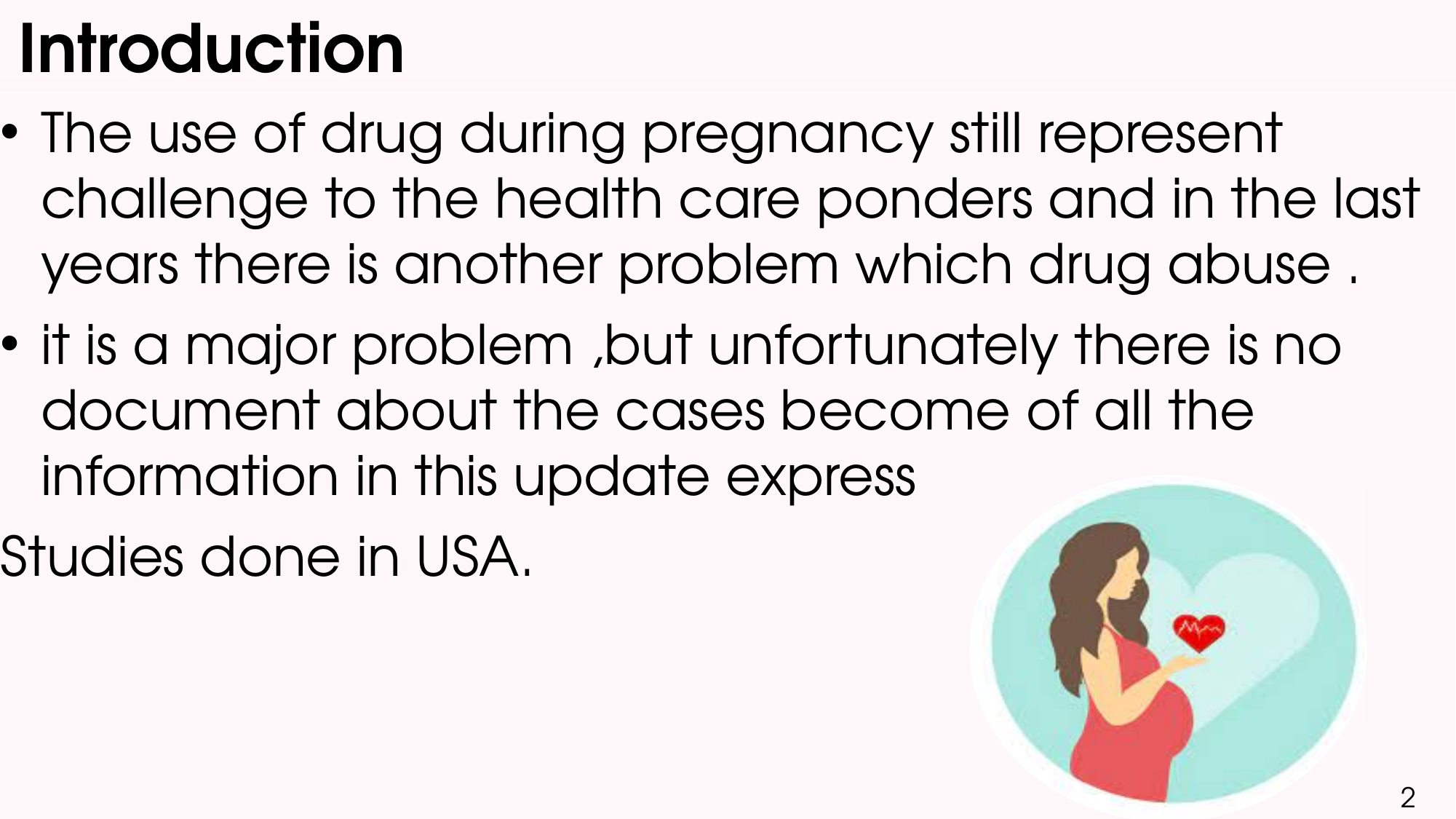

Introduction
#
The use of drug during pregnancy still represent challenge to the health care ponders and in the last years there is another problem which drug abuse .
it is a major problem ,but unfortunately there is no document about the cases become of all the information in this update express
Studies done in USA.

2